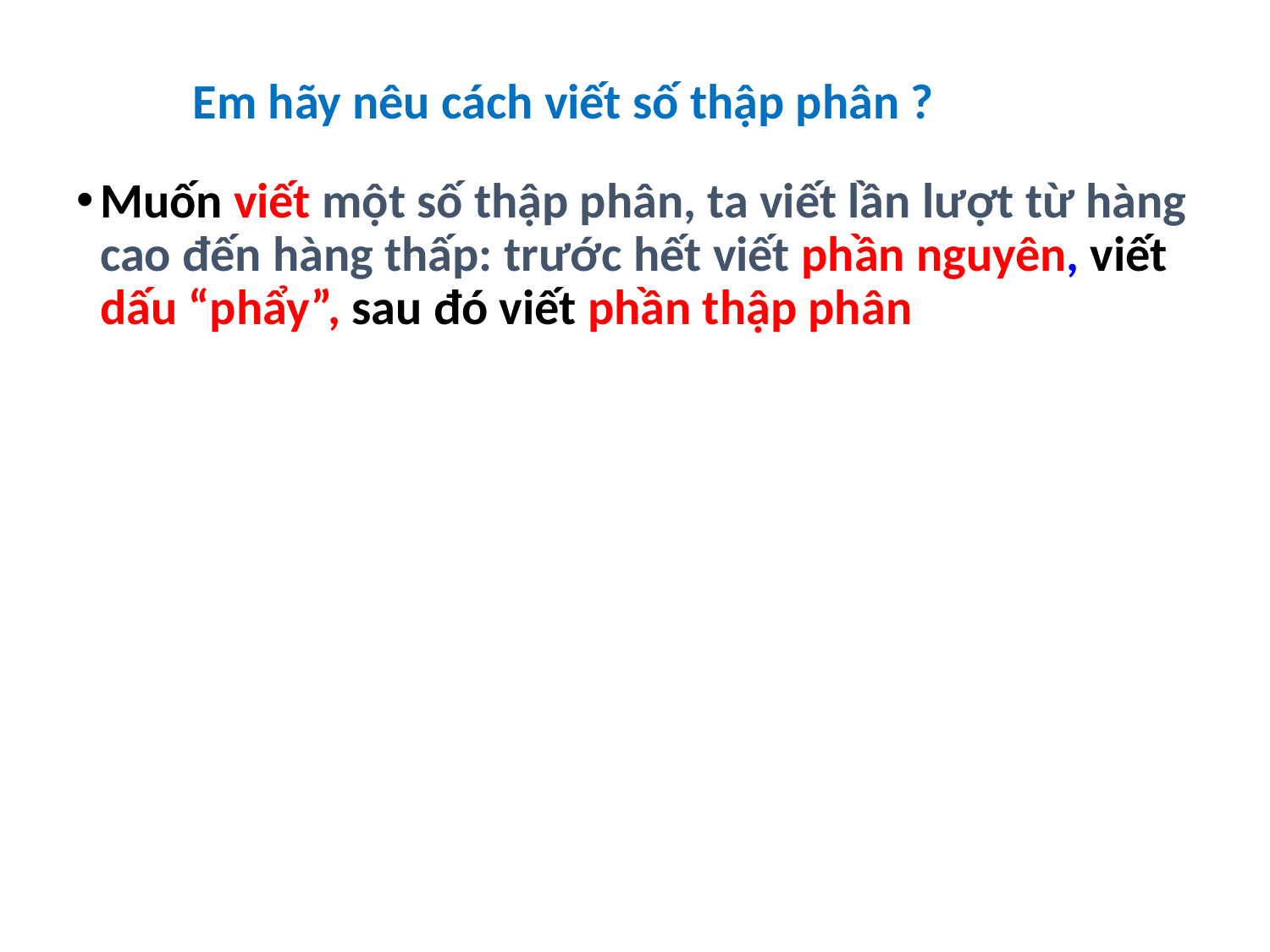

Em hãy nêu cách viết số thập phân ?
Muốn viết một số thập phân, ta viết lần lượt từ hàng cao đến hàng thấp: trước hết viết phần nguyên, viết dấu “phẩy”, sau đó viết phần thập phân